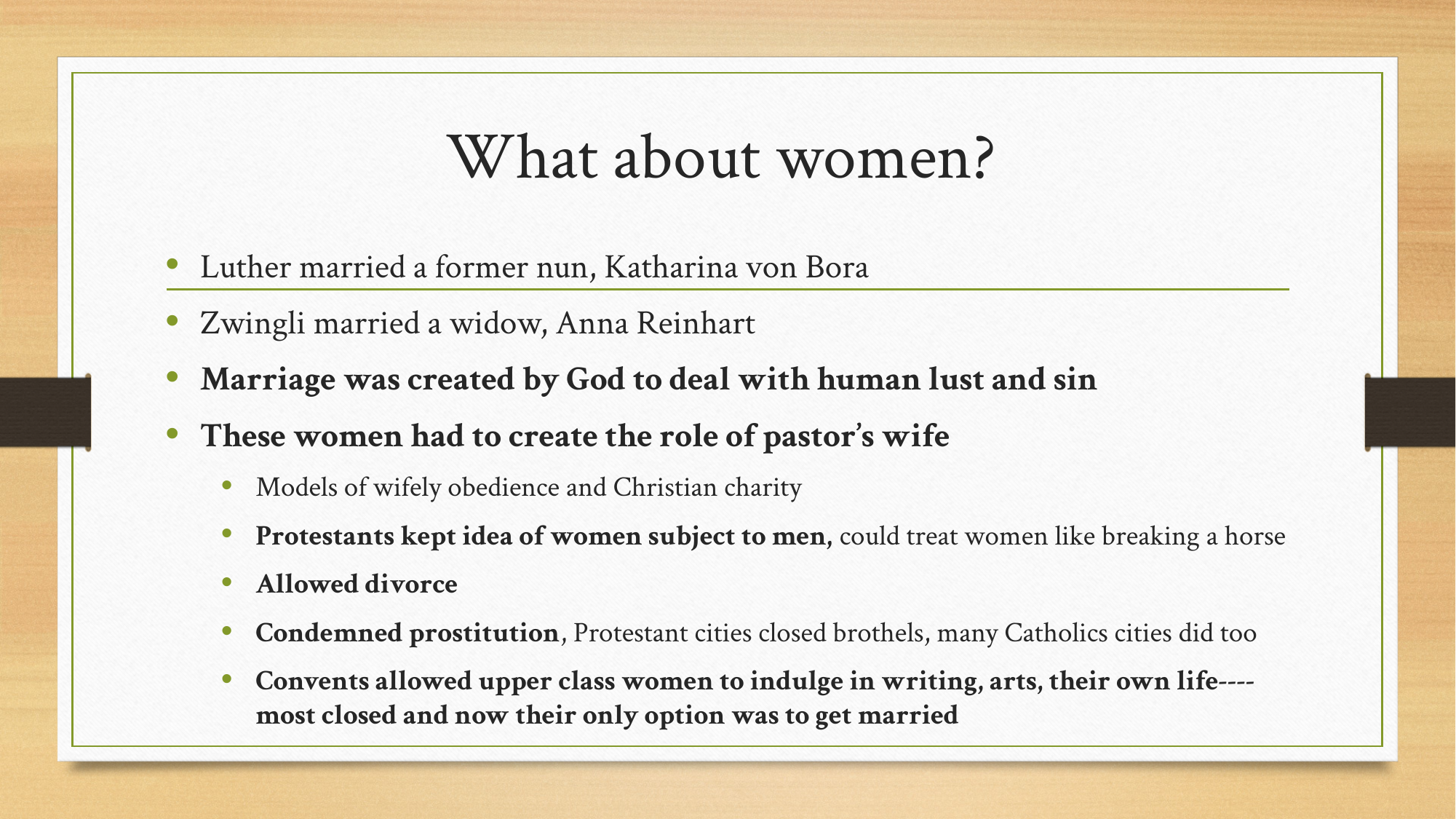

# What about women?
Luther married a former nun, Katharina von Bora
Zwingli married a widow, Anna Reinhart
Marriage was created by God to deal with human lust and sin
These women had to create the role of pastor’s wife
Models of wifely obedience and Christian charity
Protestants kept idea of women subject to men, could treat women like breaking a horse
Allowed divorce
Condemned prostitution, Protestant cities closed brothels, many Catholics cities did too
Convents allowed upper class women to indulge in writing, arts, their own life----most closed and now their only option was to get married